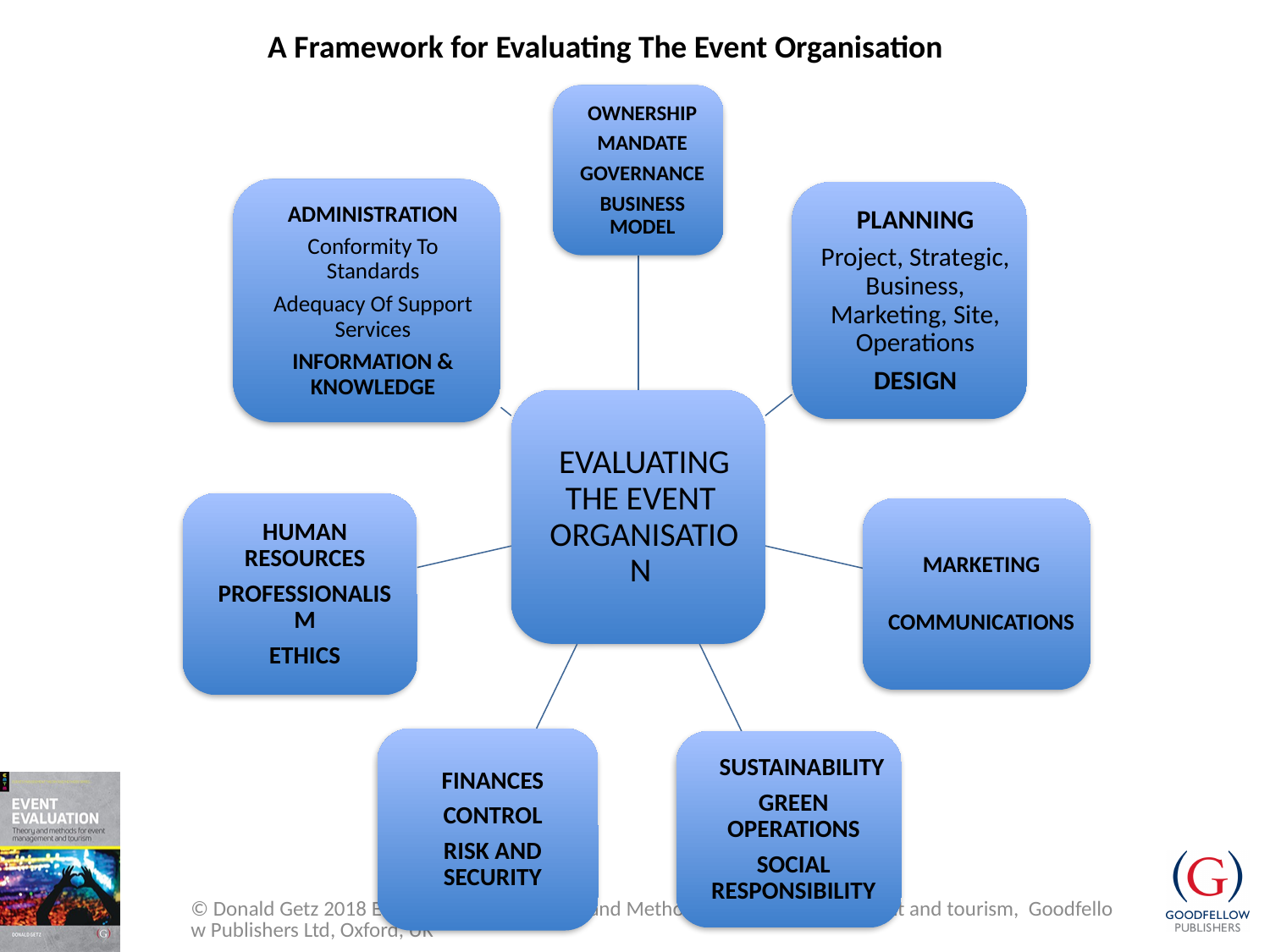

A Framework for Evaluating The Event Organisation
EVALUATING THE EVENT  ORGANISATION
OWNERSHIP
MANDATE
GOVERNANCE
BUSINESS MODEL
PLANNING
Project, Strategic, Business, Marketing, Site, Operations
DESIGN
MARKETING
 COMMUNICATIONS
   SUSTAINABILITY
GREEN OPERATIONS
SOCIAL RESPONSIBILITY
FINANCES
CONTROL
RISK AND SECURITY
HUMAN RESOURCES
PROFESSIONALISM
ETHICS
ADMINISTRATION
Conformity To Standards
Adequacy Of Support Services
INFORMATION & KNOWLEDGE
© Donald Getz 2018 Event Evaluation: Theory and Methods for event management and tourism,  Goodfellow Publishers Ltd, Oxford, UK